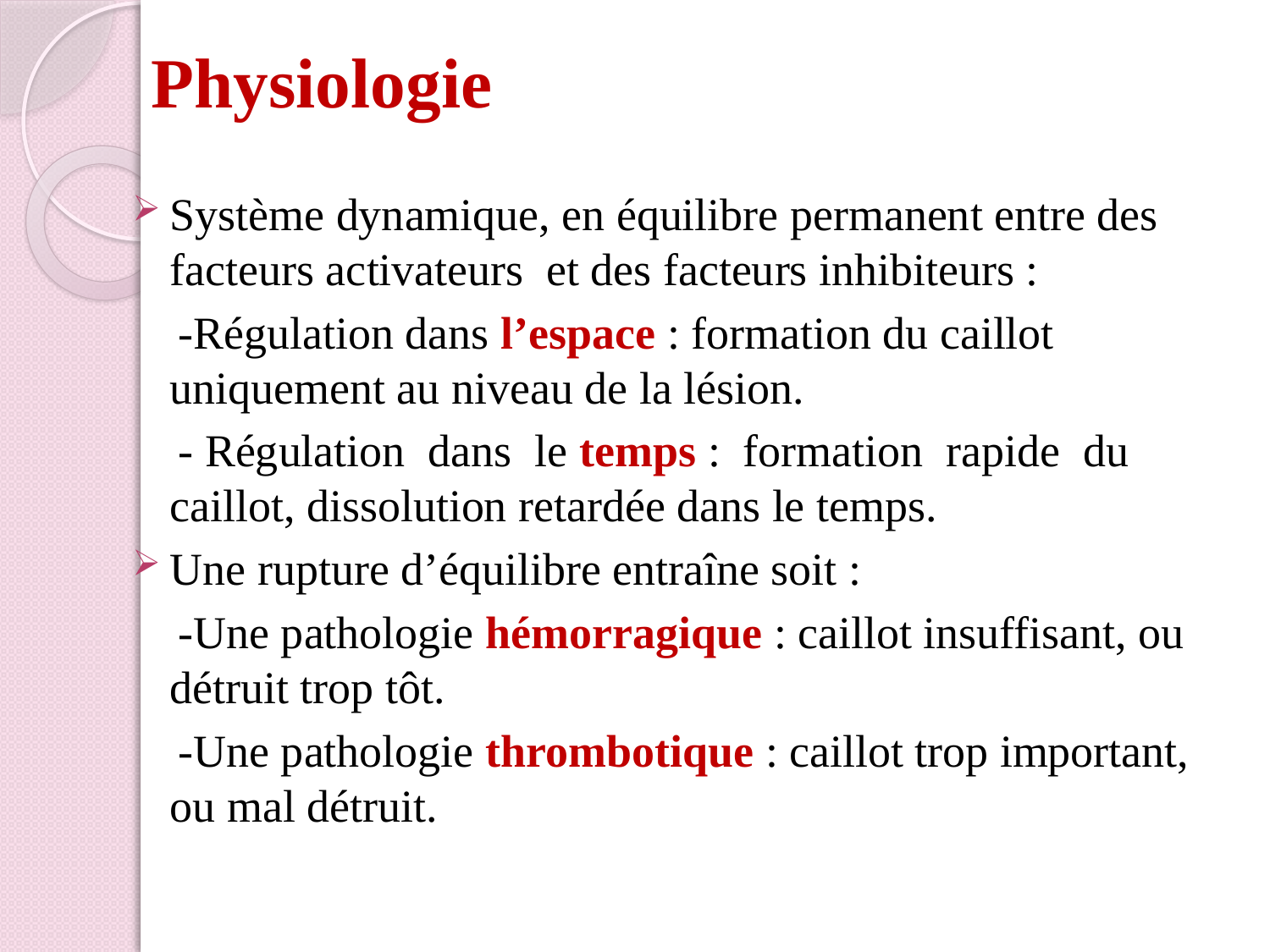

# Physiologie
Système dynamique, en équilibre permanent entre des facteurs activateurs  et des facteurs inhibiteurs :
    -Régulation dans l’espace : formation du caillot uniquement au niveau de la lésion.
    - Régulation  dans  le temps :  formation  rapide  du  caillot, dissolution retardée dans le temps.
Une rupture d’équilibre entraîne soit :
    -Une pathologie hémorragique : caillot insuffisant, ou  détruit trop tôt.
    -Une pathologie thrombotique : caillot trop important, ou mal détruit.